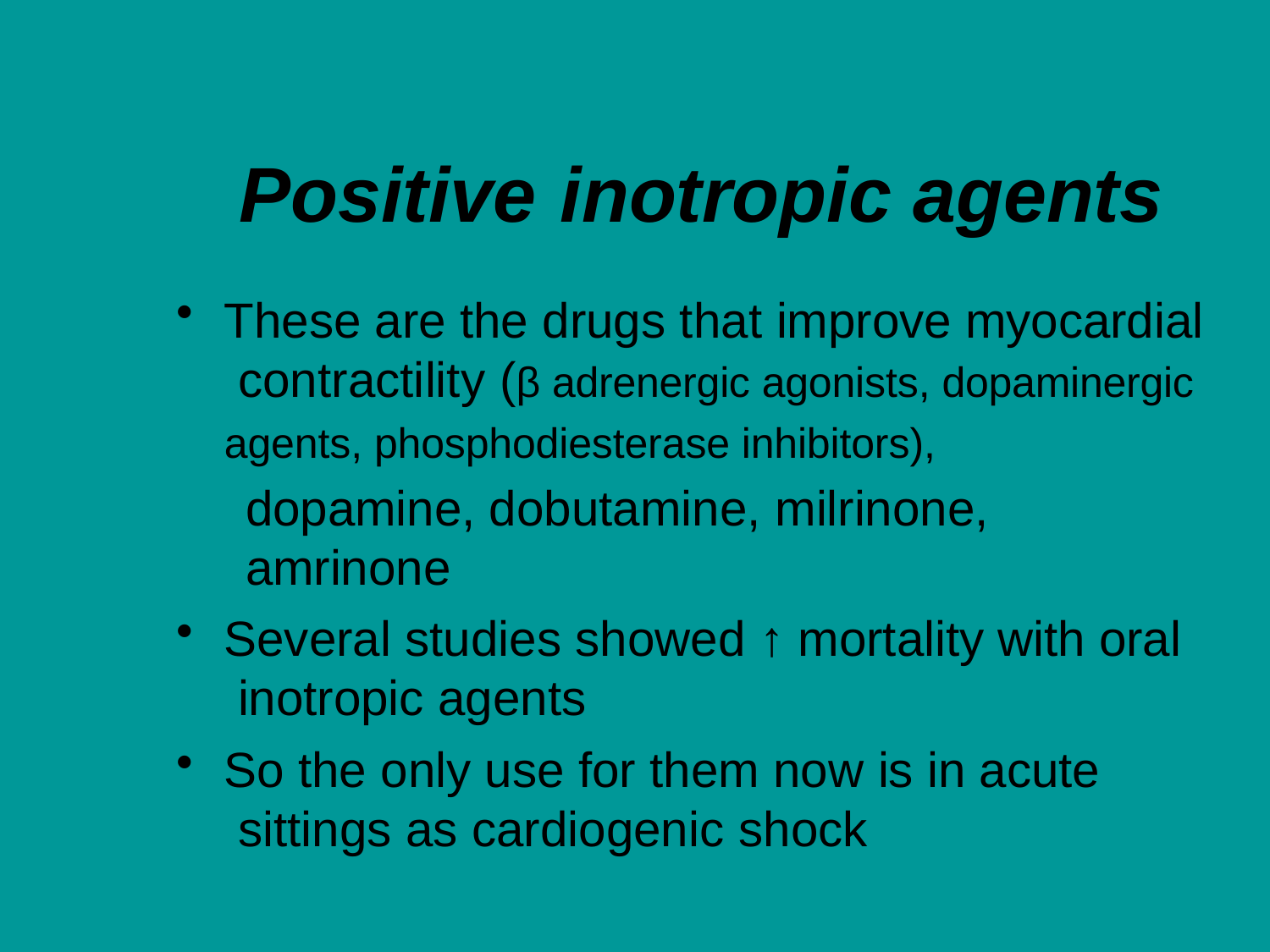

# Positive	inotropic agents
These are the drugs that improve myocardial  contractility (β adrenergic agonists, dopaminergic  agents, phosphodiesterase inhibitors),
dopamine, dobutamine, milrinone, amrinone
Several studies showed ↑ mortality with oral  inotropic agents
So the only use for them now is in acute  sittings as cardiogenic shock